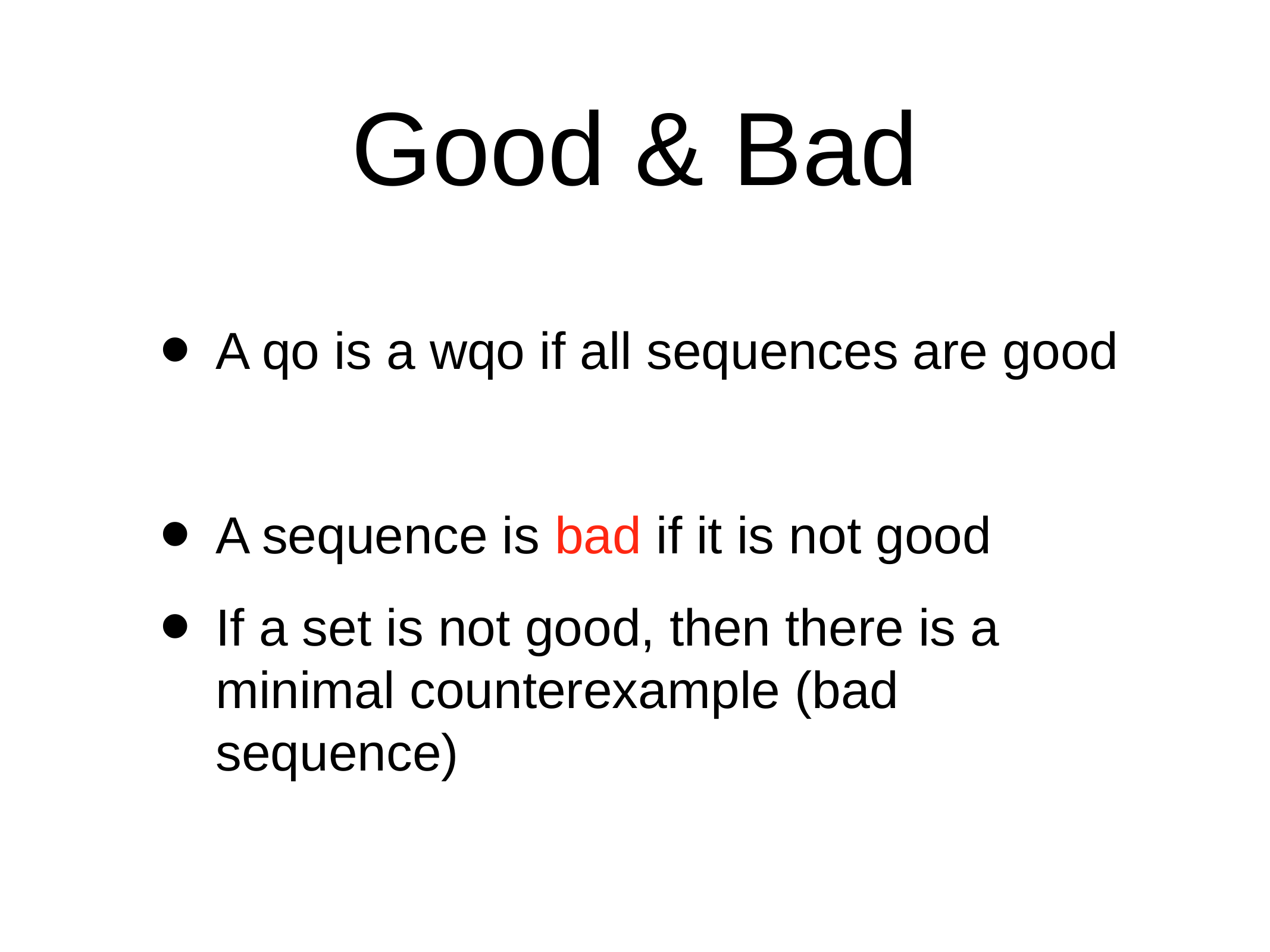

# Good & Bad
A qo is a wqo if all sequences are good

A sequence is bad if it is not good
If a set is not good, then there is a minimal counterexample (bad sequence)